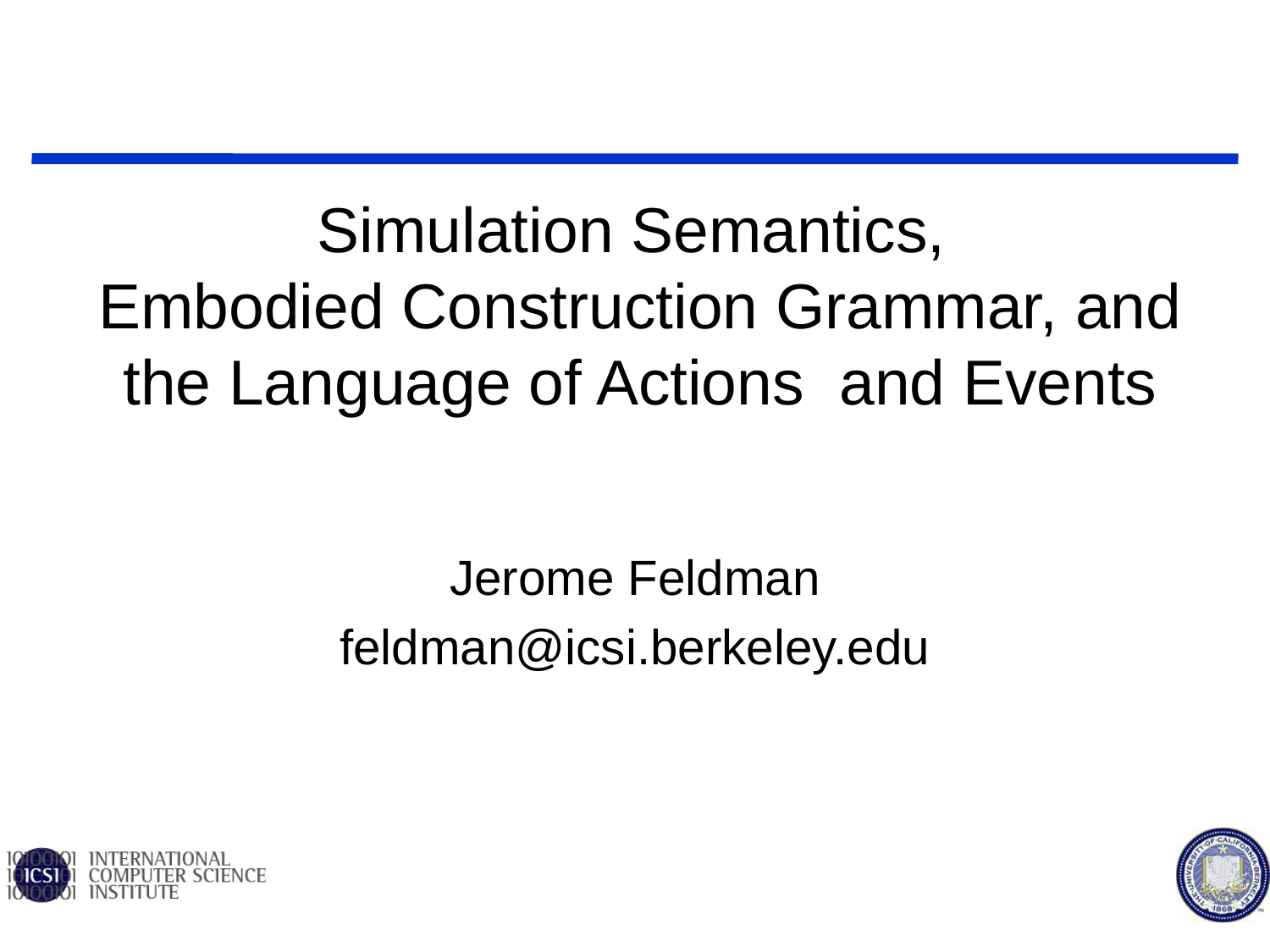

# Simulation Semantics, Embodied Construction Grammar, and the Language of Actions  and Events
Jerome Feldman
feldman@icsi.berkeley.edu